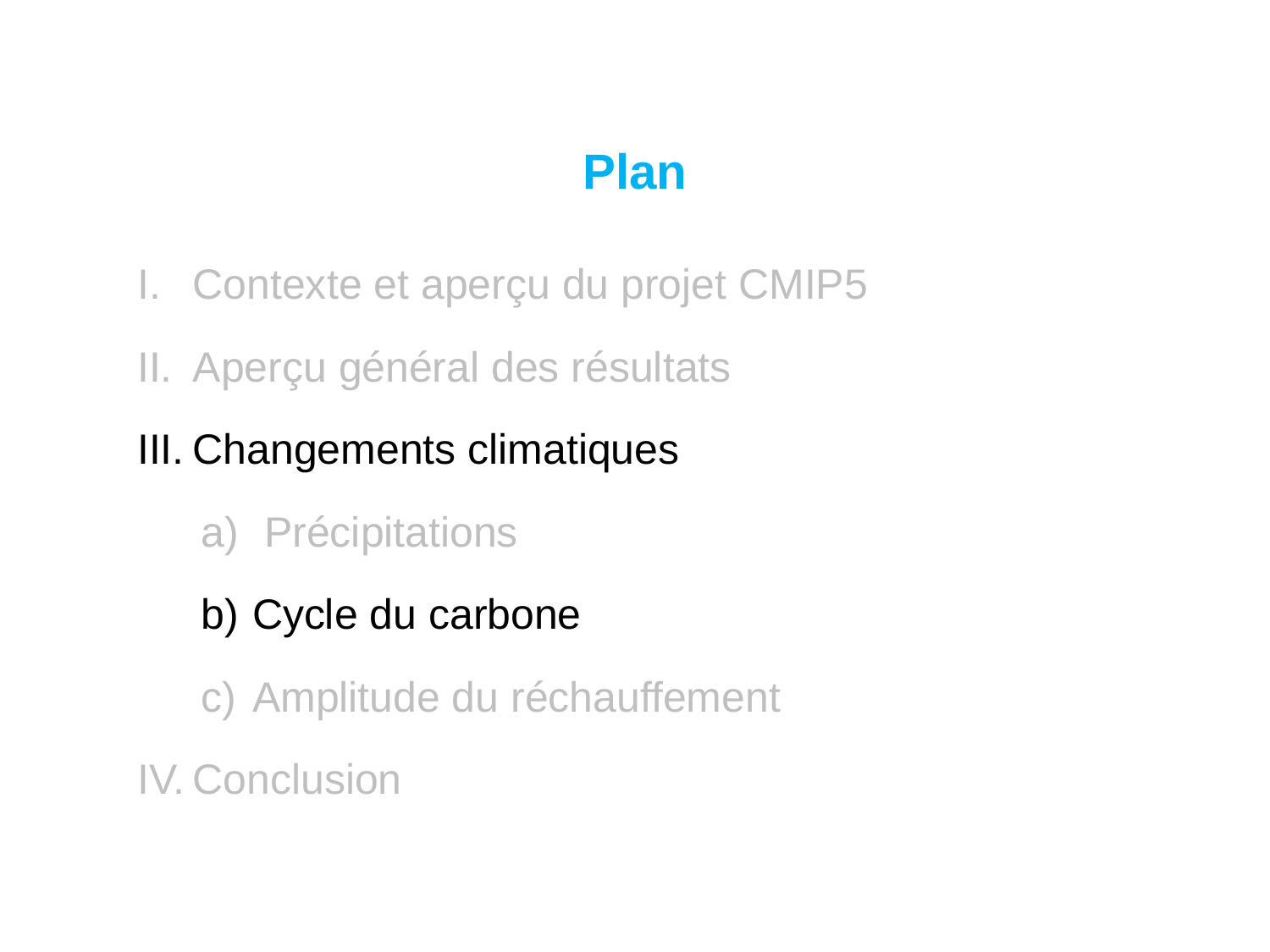

Plan
Contexte et aperçu du projet CMIP5
Aperçu général des résultats
Changements climatiques
Précipitations
 Cycle du carbone
 Amplitude du réchauffement
Conclusion